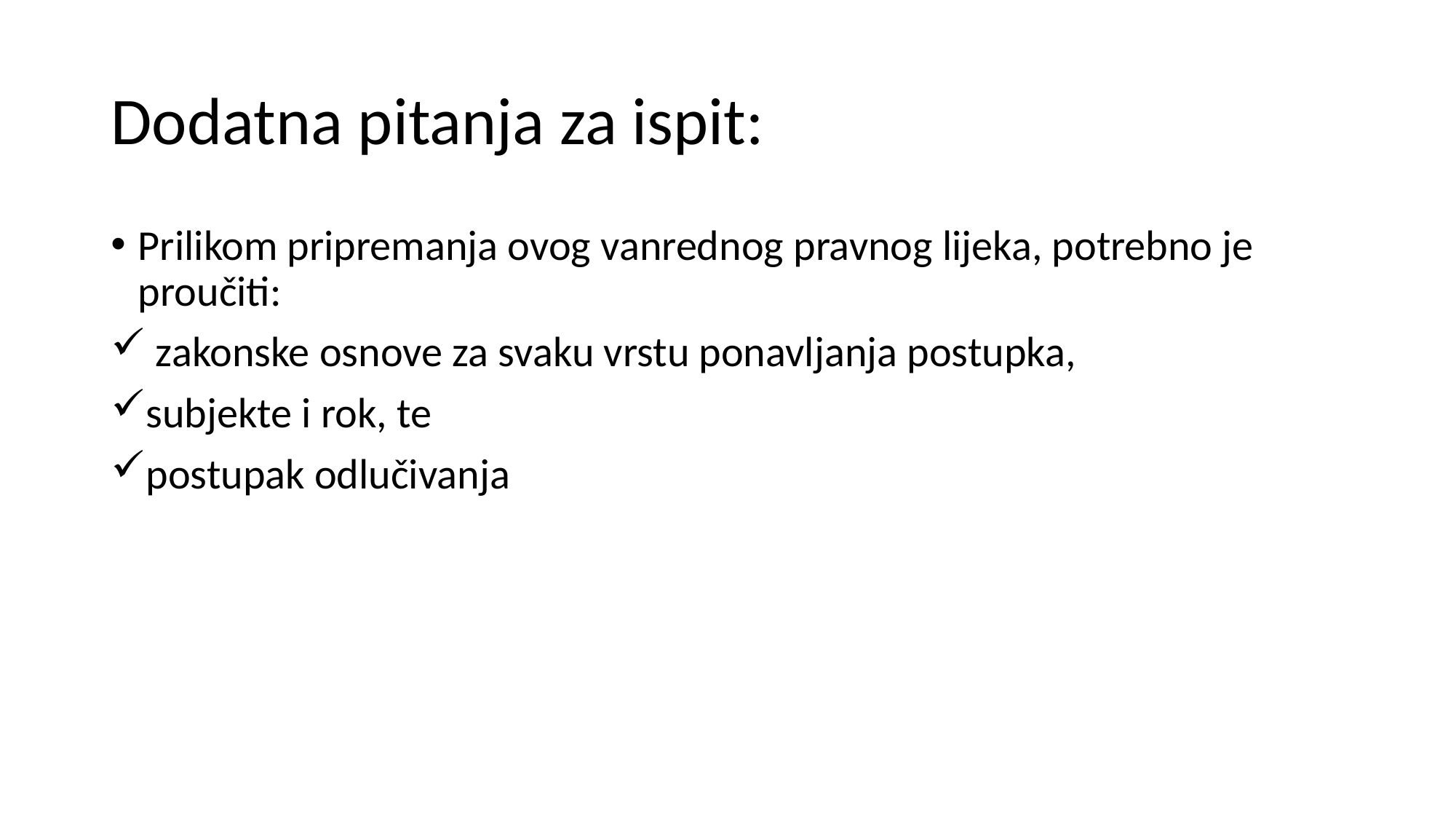

# Dodatna pitanja za ispit:
Prilikom pripremanja ovog vanrednog pravnog lijeka, potrebno je proučiti:
 zakonske osnove za svaku vrstu ponavljanja postupka,
subjekte i rok, te
postupak odlučivanja